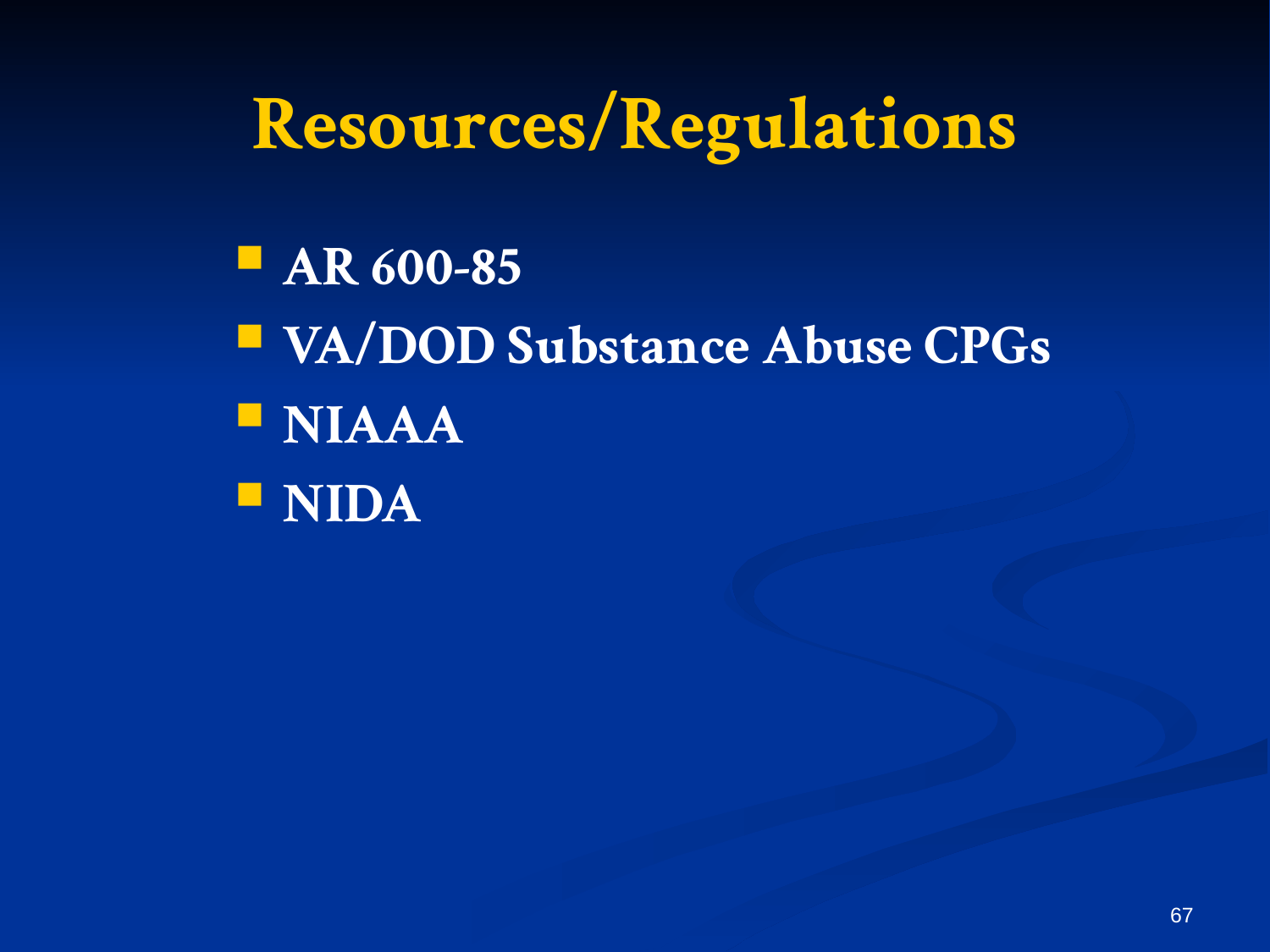

# Resources/Regulations
AR 600-85
VA/DOD Substance Abuse CPGs
NIAAA
NIDA
67